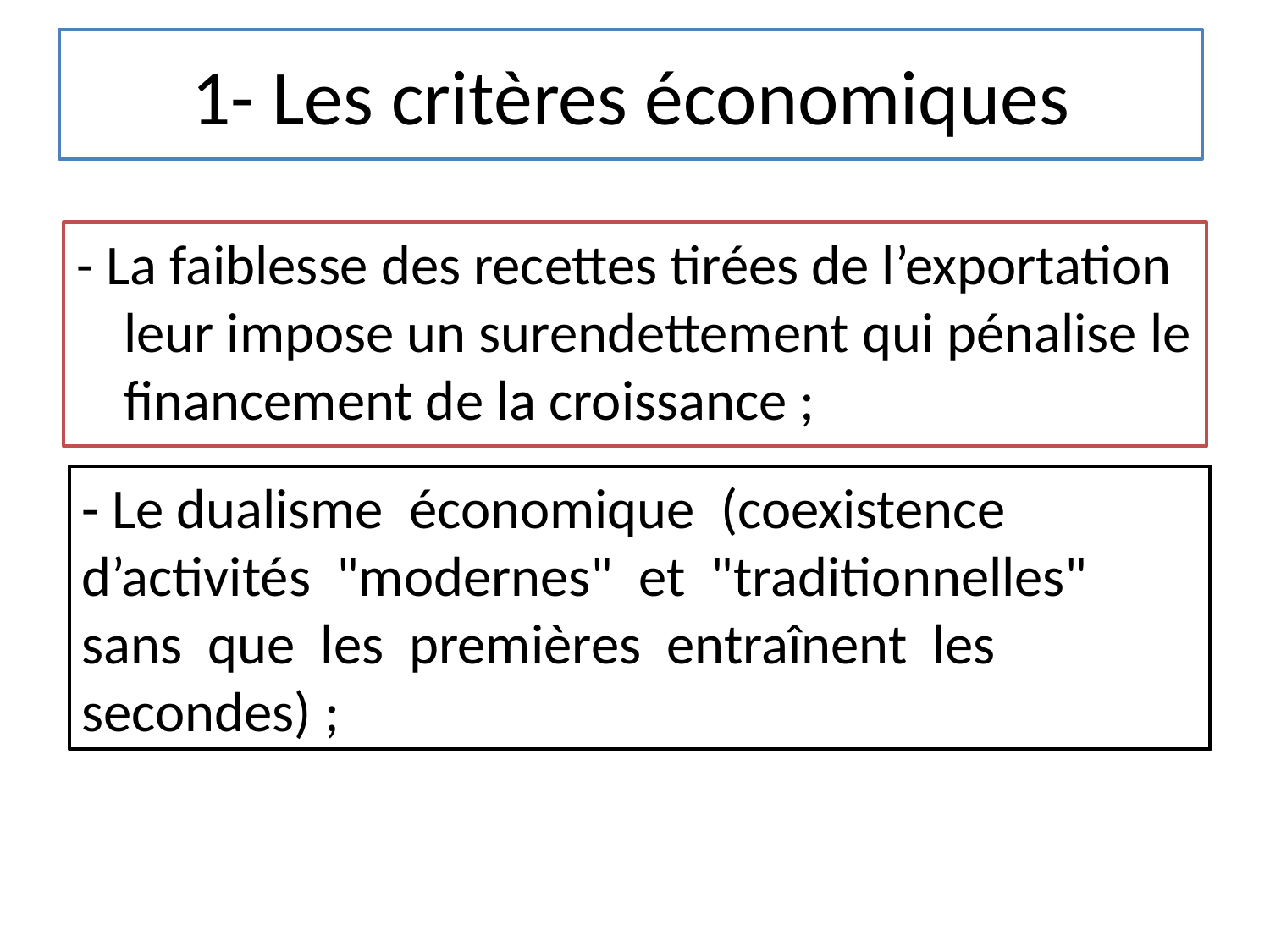

# 1- Les critères économiques
- La faiblesse des recettes tirées de l’exportation leur impose un surendettement qui pénalise le financement de la croissance ;

- Le dualisme  économique  (coexistence d’activités  "modernes"  et  "traditionnelles" sans  que  les  premières  entraînent  les secondes) ;